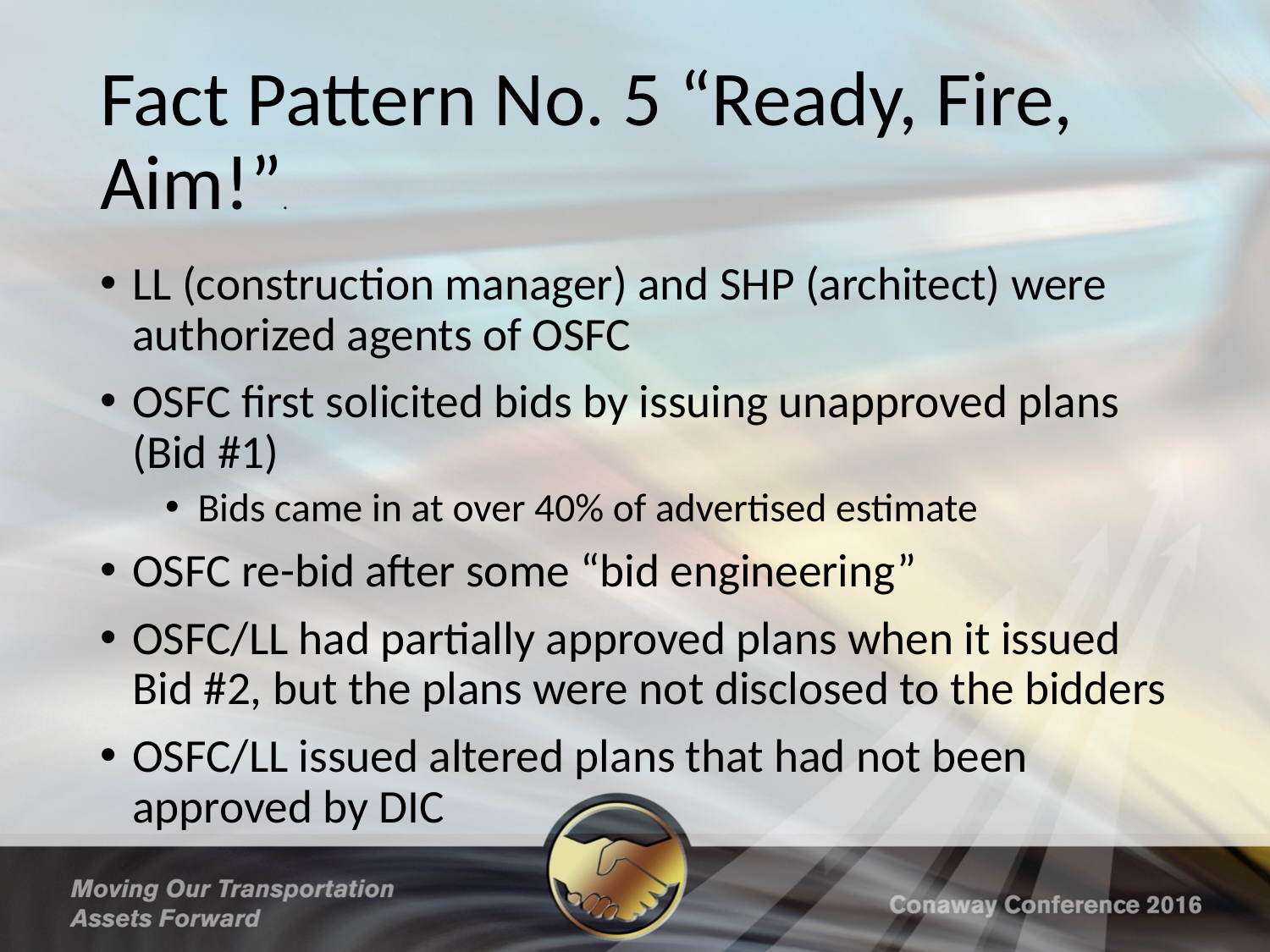

# Fact Pattern No. 5 “Ready, Fire, Aim!”.
LL (construction manager) and SHP (architect) were authorized agents of OSFC
OSFC first solicited bids by issuing unapproved plans (Bid #1)
Bids came in at over 40% of advertised estimate
OSFC re-bid after some “bid engineering”
OSFC/LL had partially approved plans when it issued Bid #2, but the plans were not disclosed to the bidders
OSFC/LL issued altered plans that had not been approved by DIC